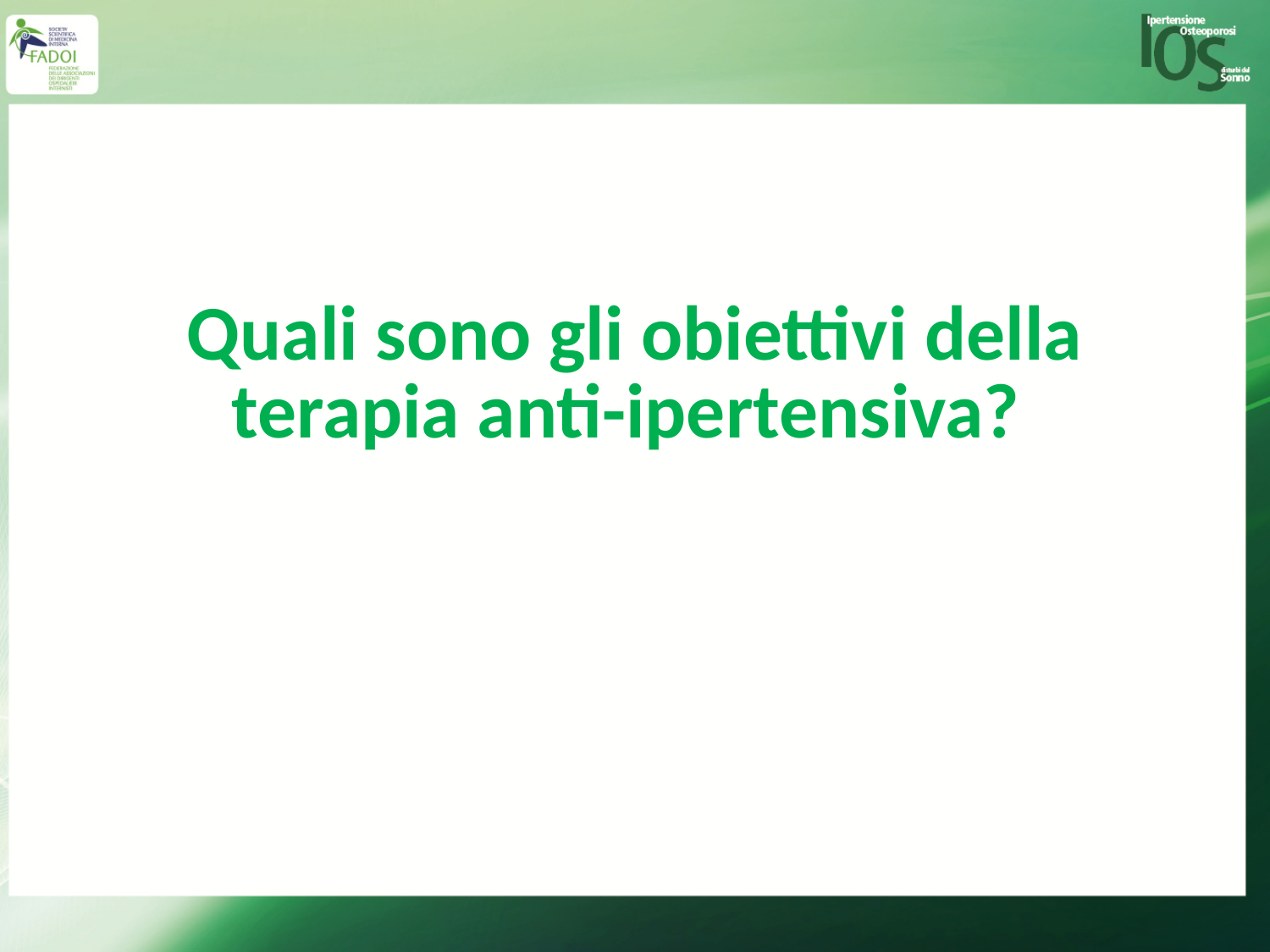

Quali sono gli obiettivi della terapia anti-ipertensiva?